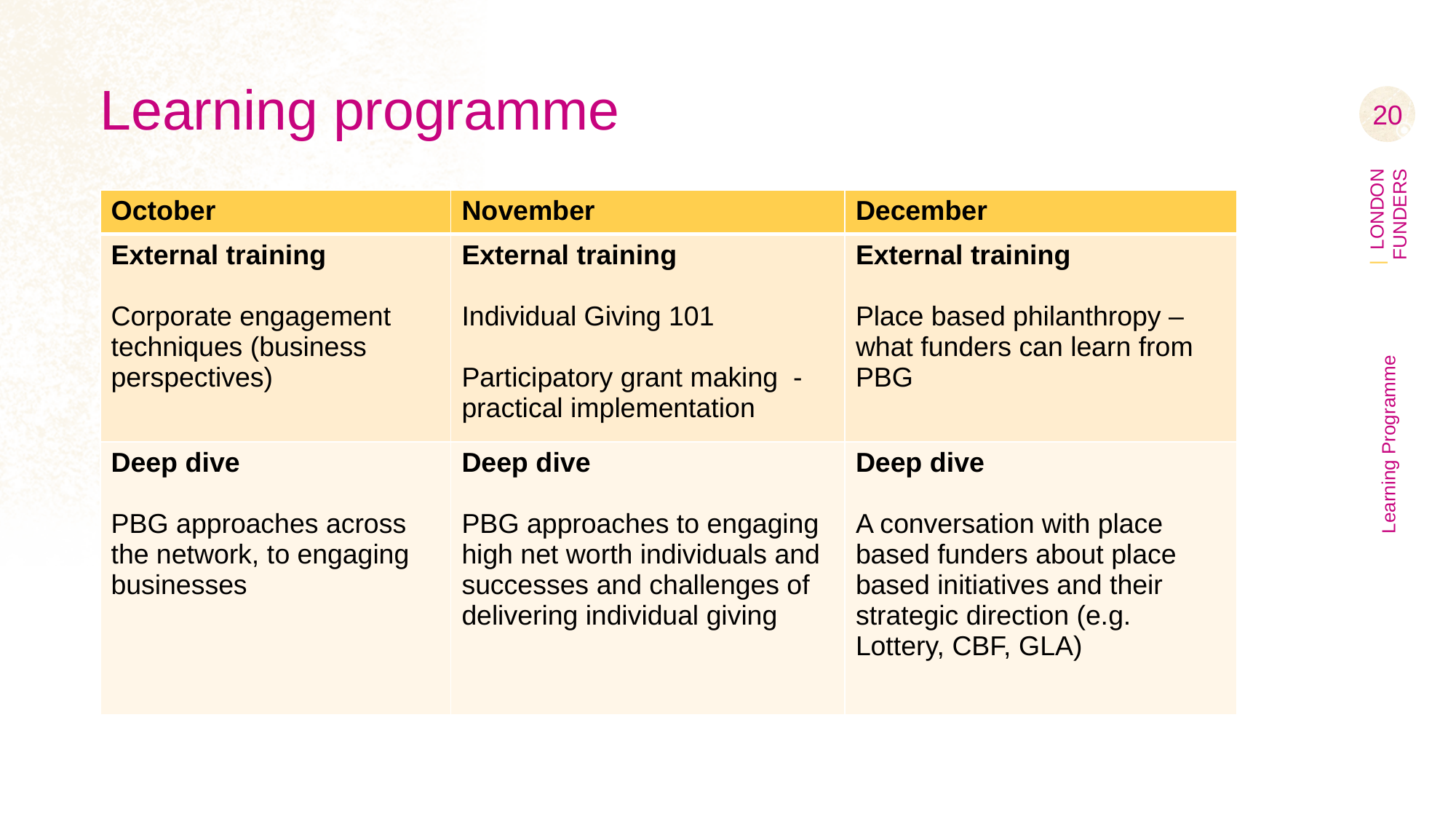

# Learning programme
20
| October | November | December |
| --- | --- | --- |
| External training Corporate engagement techniques (business perspectives) | External training Individual Giving 101 Participatory grant making - practical implementation | External training Place based philanthropy – what funders can learn from PBG |
| Deep dive PBG approaches across the network, to engaging businesses | Deep dive PBG approaches to engaging high net worth individuals and successes and challenges of delivering individual giving | Deep dive A conversation with place based funders about place based initiatives and their strategic direction (e.g. Lottery, CBF, GLA) |
Learning Programme